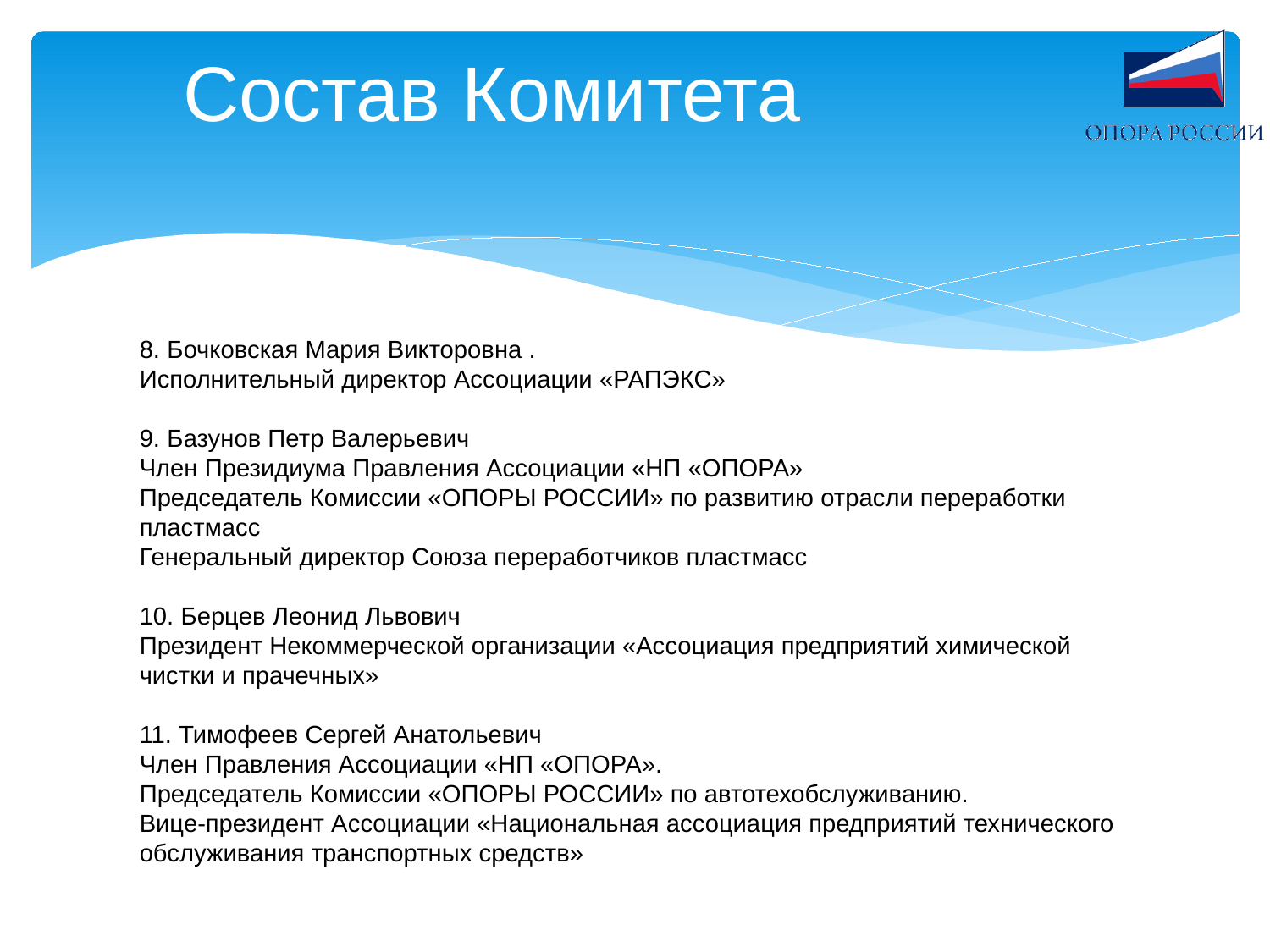

# Состав Комитета

8. Бочковская Мария Викторовна .
Исполнительный директор Ассоциации «РАПЭКС»

9. Базунов Петр Валерьевич
Член Президиума Правления Ассоциации «НП «ОПОРА»
Председатель Комиссии «ОПОРЫ РОССИИ» по развитию отрасли переработки пластмасс
Генеральный директор Союза переработчиков пластмасс

10. Берцев Леонид Львович
Президент Некоммерческой организации «Ассоциация предприятий химической чистки и прачечных»

11. Тимофеев Сергей Анатольевич
Член Правления Ассоциации «НП «ОПОРА».
Председатель Комиссии «ОПОРЫ РОССИИ» по автотехобслуживанию.
Вице-президент Ассоциации «Национальная ассоциация предприятий технического обслуживания транспортных средств»